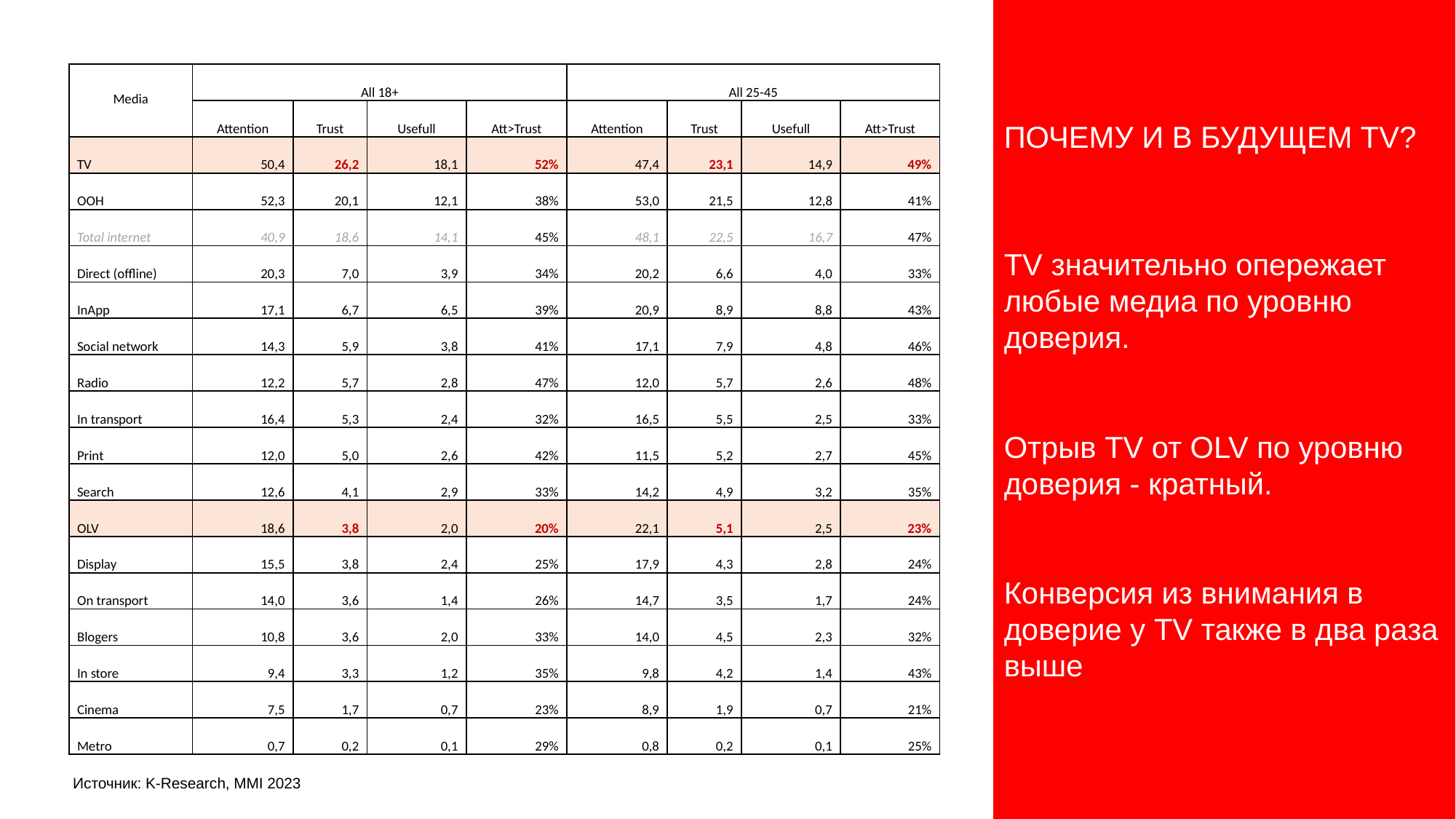

ПОЧЕМУ И В БУДУЩЕМ TV?

TV значительно опережает любые медиа по уровню доверия.

Отрыв TV от OLV по уровню доверия - кратный.

Конверсия из внимания в доверие у TV также в два раза выше

| Media | All 18+ |  |  |  | All 25-45 |  |  |  |
| --- | --- | --- | --- | --- | --- | --- | --- | --- |
|  | Attention | Trust | Usefull | Att>Trust | Attention | Trust | Usefull | Att>Trust |
| TV | 50,4 | 26,2 | 18,1 | 52% | 47,4 | 23,1 | 14,9 | 49% |
| OOH | 52,3 | 20,1 | 12,1 | 38% | 53,0 | 21,5 | 12,8 | 41% |
| Total internet | 40,9 | 18,6 | 14,1 | 45% | 48,1 | 22,5 | 16,7 | 47% |
| Direct (offline) | 20,3 | 7,0 | 3,9 | 34% | 20,2 | 6,6 | 4,0 | 33% |
| InApp | 17,1 | 6,7 | 6,5 | 39% | 20,9 | 8,9 | 8,8 | 43% |
| Social network | 14,3 | 5,9 | 3,8 | 41% | 17,1 | 7,9 | 4,8 | 46% |
| Radio | 12,2 | 5,7 | 2,8 | 47% | 12,0 | 5,7 | 2,6 | 48% |
| In transport | 16,4 | 5,3 | 2,4 | 32% | 16,5 | 5,5 | 2,5 | 33% |
| Print | 12,0 | 5,0 | 2,6 | 42% | 11,5 | 5,2 | 2,7 | 45% |
| Search | 12,6 | 4,1 | 2,9 | 33% | 14,2 | 4,9 | 3,2 | 35% |
| OLV | 18,6 | 3,8 | 2,0 | 20% | 22,1 | 5,1 | 2,5 | 23% |
| Display | 15,5 | 3,8 | 2,4 | 25% | 17,9 | 4,3 | 2,8 | 24% |
| On transport | 14,0 | 3,6 | 1,4 | 26% | 14,7 | 3,5 | 1,7 | 24% |
| Blogers | 10,8 | 3,6 | 2,0 | 33% | 14,0 | 4,5 | 2,3 | 32% |
| In store | 9,4 | 3,3 | 1,2 | 35% | 9,8 | 4,2 | 1,4 | 43% |
| Cinema | 7,5 | 1,7 | 0,7 | 23% | 8,9 | 1,9 | 0,7 | 21% |
| Metro | 0,7 | 0,2 | 0,1 | 29% | 0,8 | 0,2 | 0,1 | 25% |
 Источник: K-Research, MMI 2023